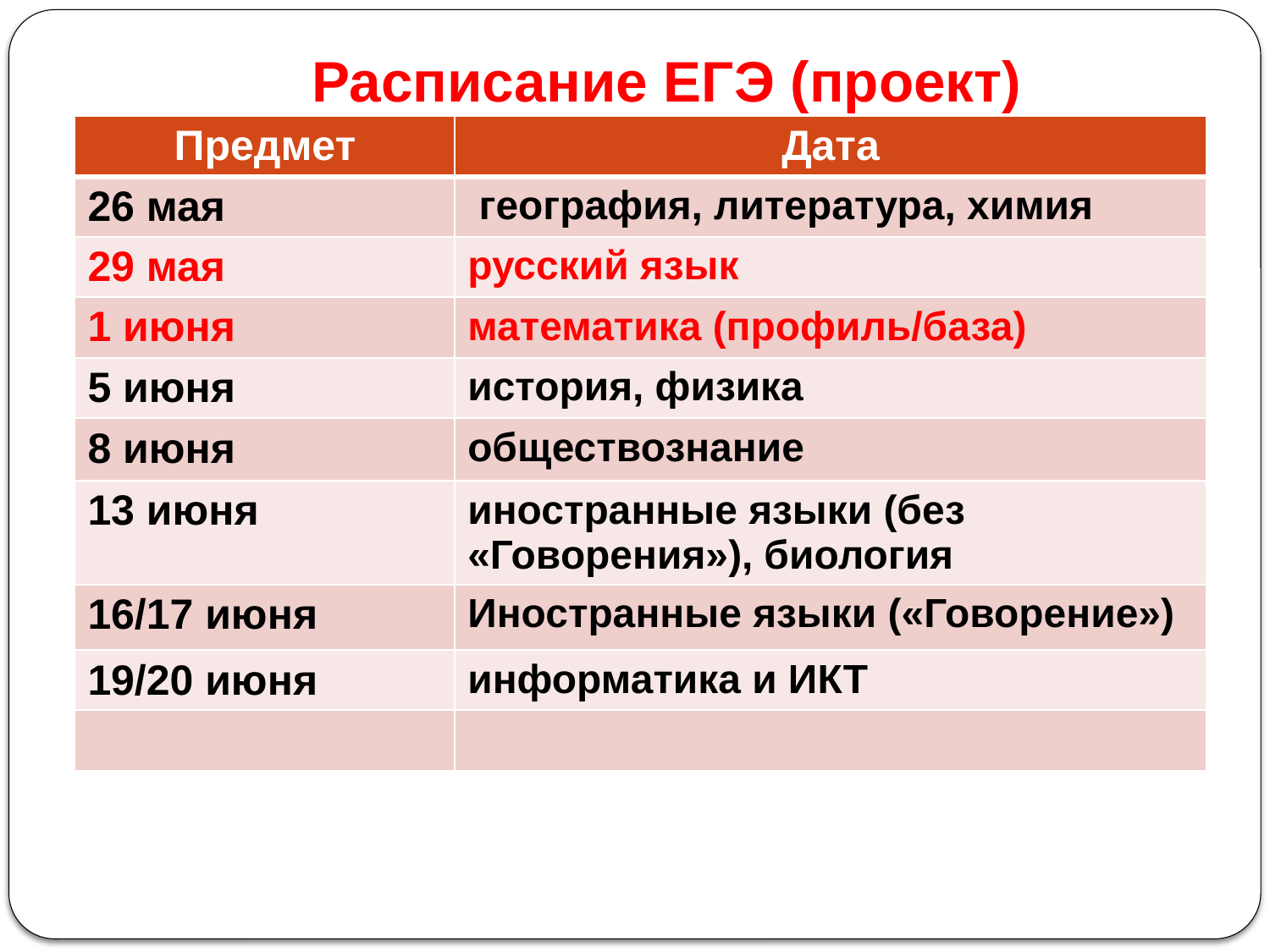

# Расписание ЕГЭ (проект)
| Предмет | Дата |
| --- | --- |
| 26 мая | география, литература, химия |
| 29 мая | русский язык |
| 1 июня | математика (профиль/база) |
| 5 июня | история, физика |
| 8 июня | обществознание |
| 13 июня | иностранные языки (без «Говорения»), биология |
| 16/17 июня | Иностранные языки («Говорение») |
| 19/20 июня | информатика и ИКТ |
|  |  |